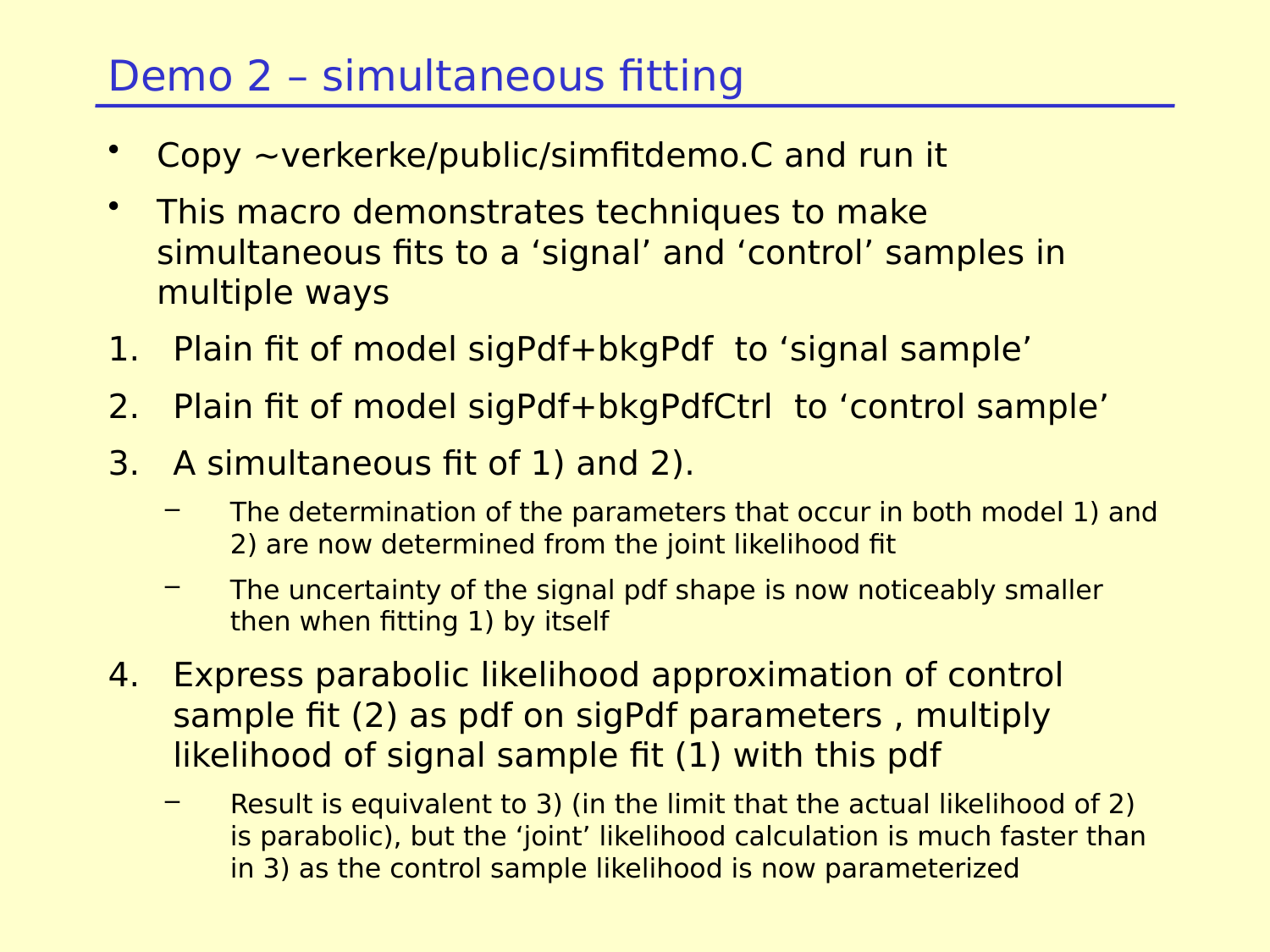

# Demo 2 – simultaneous fitting
Copy ~verkerke/public/simfitdemo.C and run it
This macro demonstrates techniques to make simultaneous fits to a ‘signal’ and ‘control’ samples in multiple ways
Plain fit of model sigPdf+bkgPdf  to ‘signal sample’
Plain fit of model sigPdf+bkgPdfCtrl  to ‘control sample’
A simultaneous fit of 1) and 2).
The determination of the parameters that occur in both model 1) and 2) are now determined from the joint likelihood fit
The uncertainty of the signal pdf shape is now noticeably smaller then when fitting 1) by itself
Express parabolic likelihood approximation of control sample fit (2) as pdf on sigPdf parameters , multiply likelihood of signal sample fit (1) with this pdf
Result is equivalent to 3) (in the limit that the actual likelihood of 2) is parabolic), but the ‘joint’ likelihood calculation is much faster than in 3) as the control sample likelihood is now parameterized